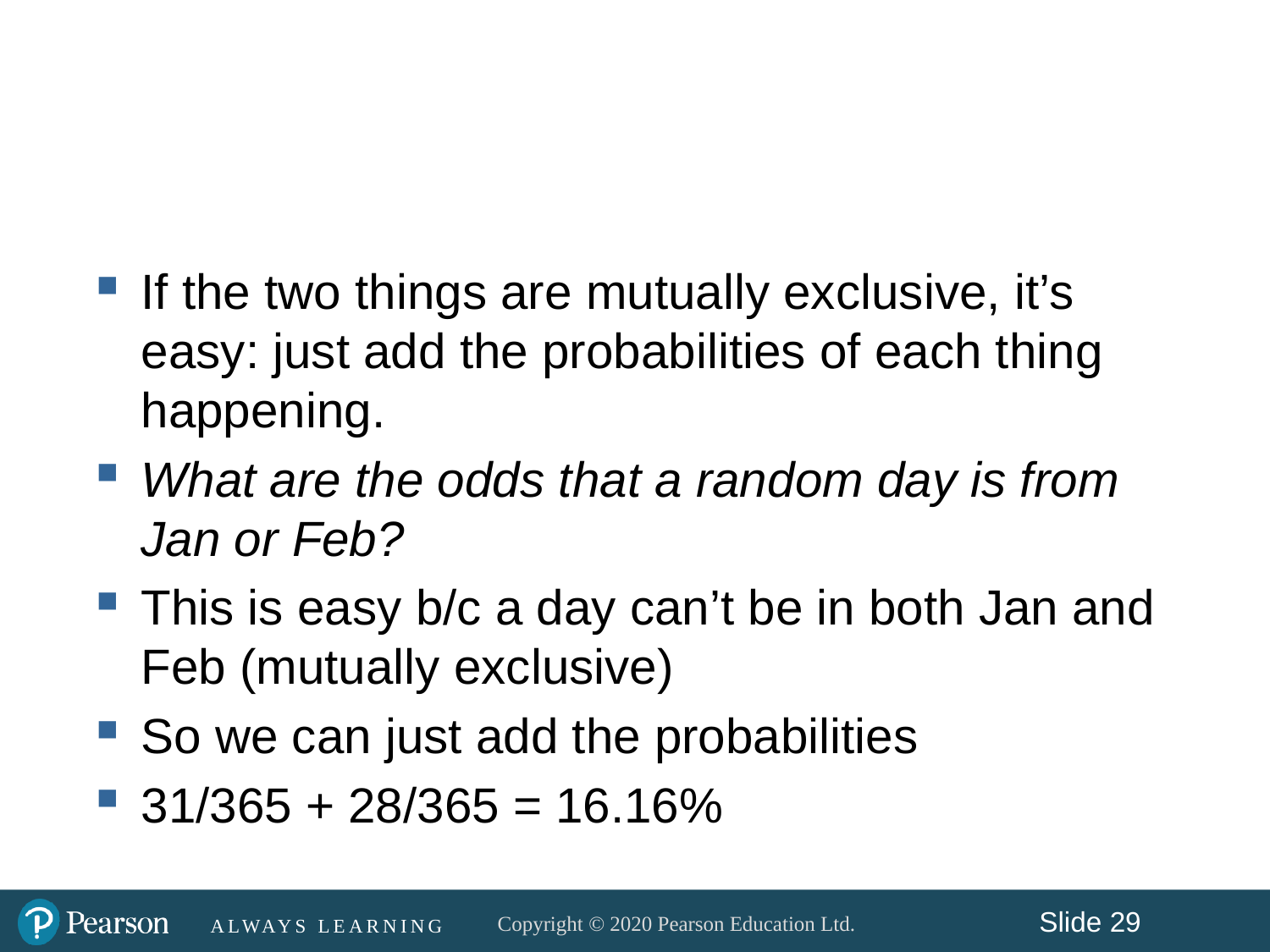

#
If the two things are mutually exclusive, it’s easy: just add the probabilities of each thing happening.
What are the odds that a random day is from Jan or Feb?
This is easy b/c a day can’t be in both Jan and Feb (mutually exclusive)
So we can just add the probabilities
31/365 + 28/365 = 16.16%